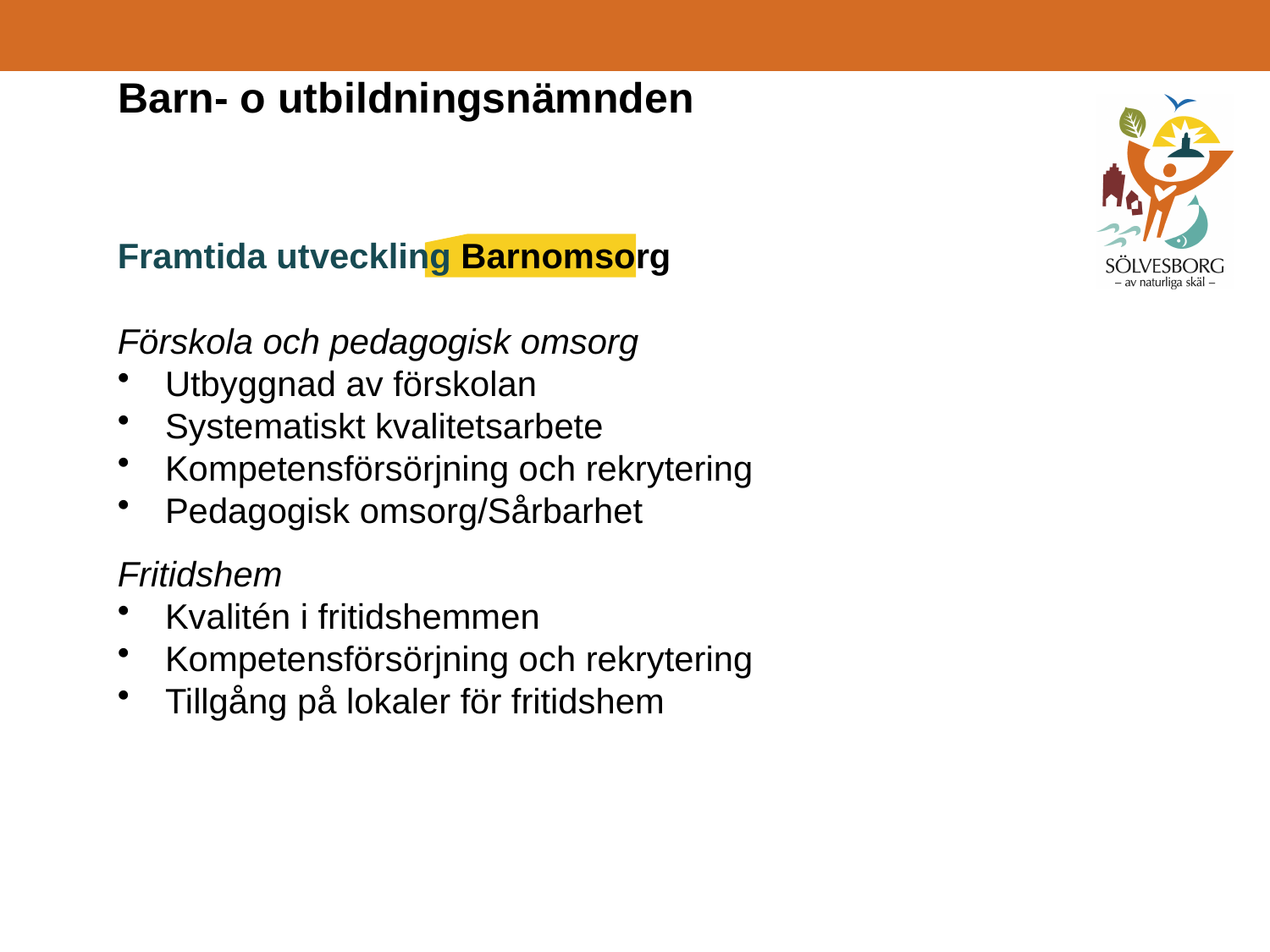

# Barn- o utbildningsnämnden

Framtida utveckling Barnomsorg
Förskola och pedagogisk omsorg
Utbyggnad av förskolan
Systematiskt kvalitetsarbete
Kompetensförsörjning och rekrytering
Pedagogisk omsorg/Sårbarhet

Fritidshem
Kvalitén i fritidshemmen
Kompetensförsörjning och rekrytering
Tillgång på lokaler för fritidshem